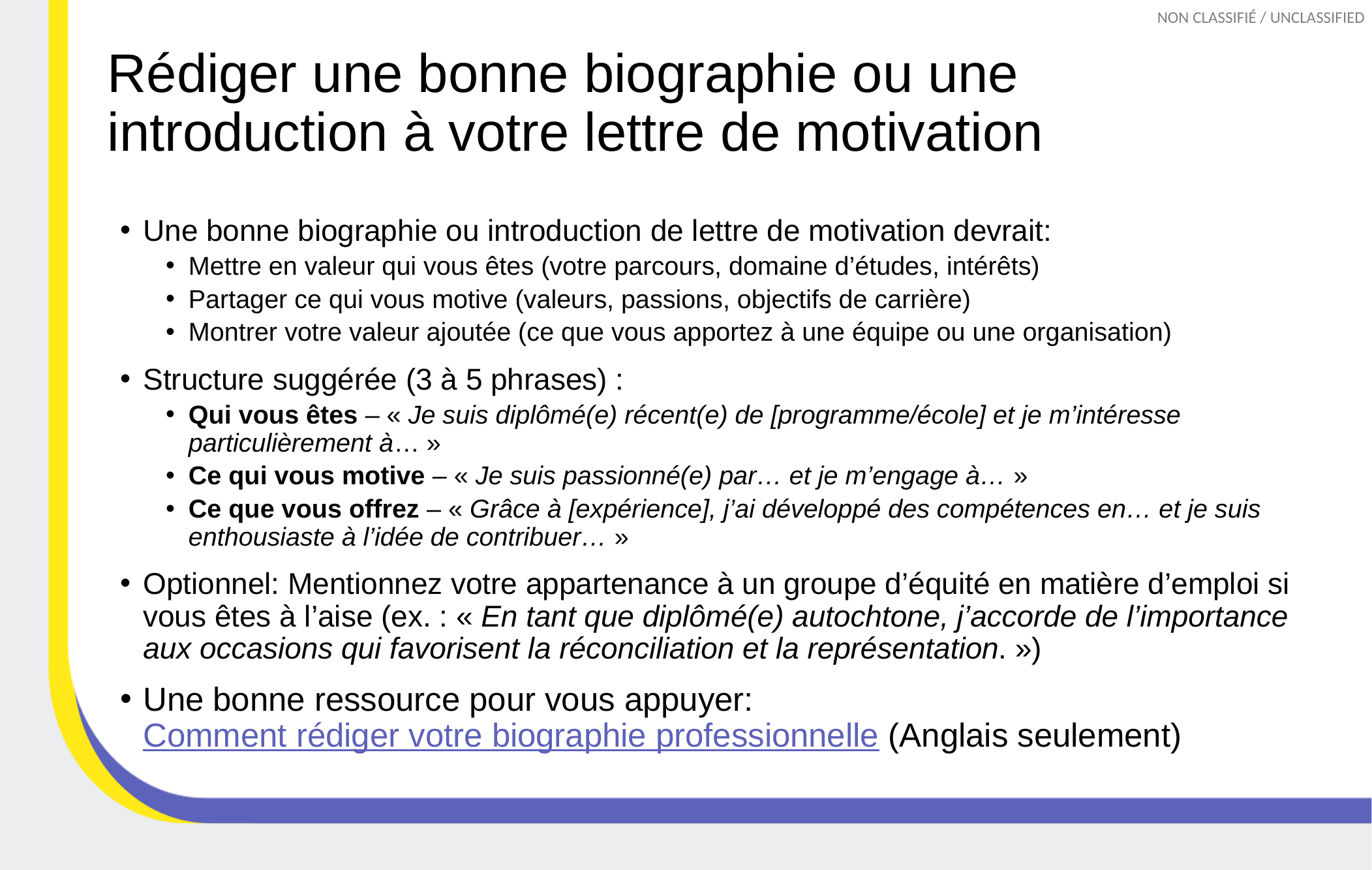

# Rédiger une bonne biographie ou une introduction à votre lettre de motivation
Une bonne biographie ou introduction de lettre de motivation devrait:
Mettre en valeur qui vous êtes (votre parcours, domaine d’études, intérêts)
Partager ce qui vous motive (valeurs, passions, objectifs de carrière)
Montrer votre valeur ajoutée (ce que vous apportez à une équipe ou une organisation)
Structure suggérée (3 à 5 phrases) :
Qui vous êtes – « Je suis diplômé(e) récent(e) de [programme/école] et je m’intéresse particulièrement à… »
Ce qui vous motive – « Je suis passionné(e) par… et je m’engage à… »
Ce que vous offrez – « Grâce à [expérience], j’ai développé des compétences en… et je suis enthousiaste à l’idée de contribuer… »
Optionnel: Mentionnez votre appartenance à un groupe d’équité en matière d’emploi si vous êtes à l’aise (ex. : « En tant que diplômé(e) autochtone, j’accorde de l’importance aux occasions qui favorisent la réconciliation et la représentation. »)
Une bonne ressource pour vous appuyer: Comment rédiger votre biographie professionnelle (Anglais seulement)